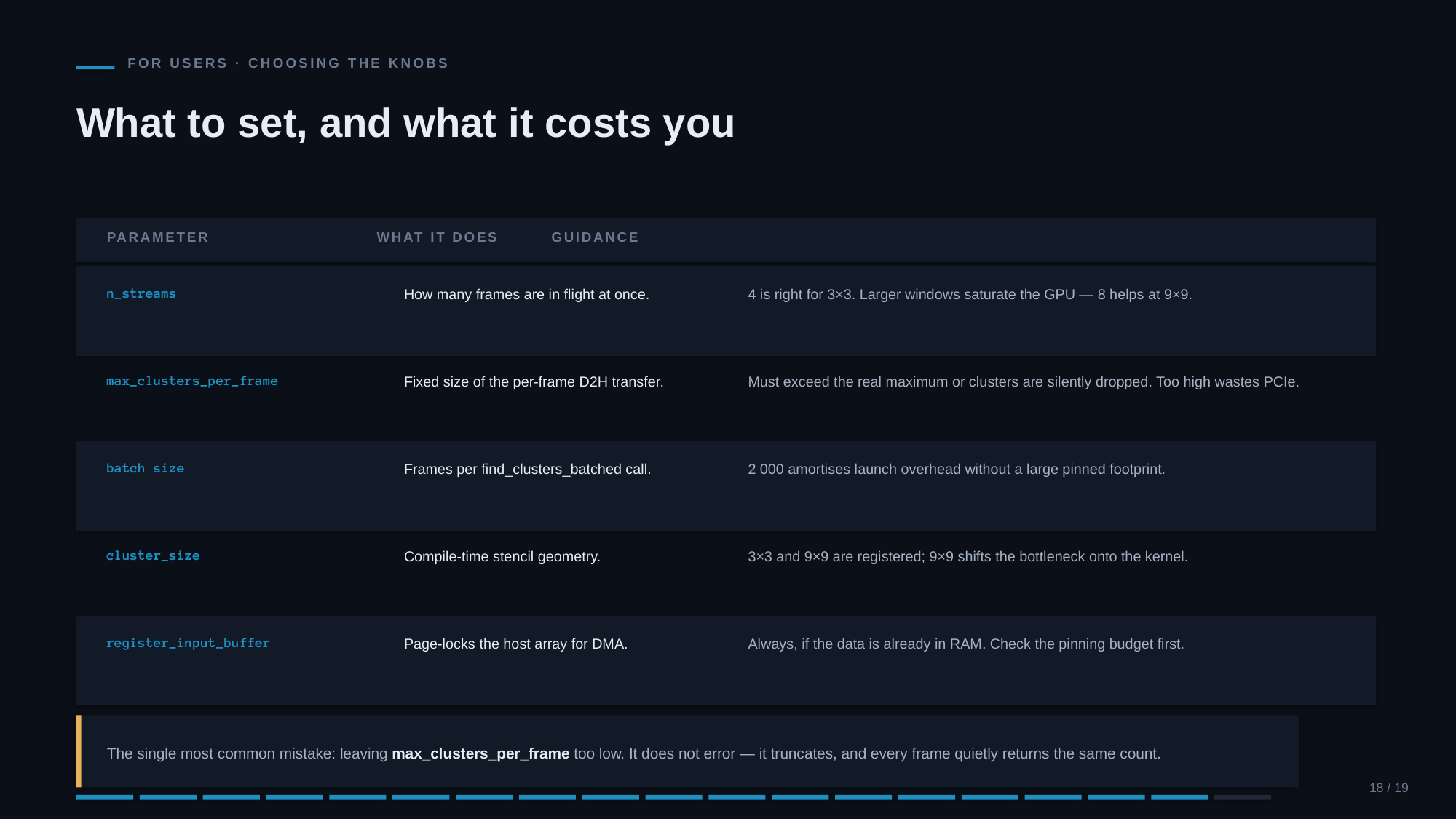

FOR USERS · CHOOSING THE KNOBS

What to set, and what it costs you

PARAMETER
WHAT IT DOES
GUIDANCE

n_streams
How many frames are in flight at once.
4 is right for 3×3. Larger windows saturate the GPU — 8 helps at 9×9.
max_clusters_per_frame
Fixed size of the per-frame D2H transfer.
Must exceed the real maximum or clusters are silently dropped. Too high wastes PCIe.

batch size
Frames per find_clusters_batched call.
2 000 amortises launch overhead without a large pinned footprint.
cluster_size
Compile-time stencil geometry.
3×3 and 9×9 are registered; 9×9 shifts the bottleneck onto the kernel.

register_input_buffer
Page-locks the host array for DMA.
Always, if the data is already in RAM. Check the pinning budget first.

The single most common mistake: leaving max_clusters_per_frame too low. It does not error — it truncates, and every frame quietly returns the same count.
18 / 19